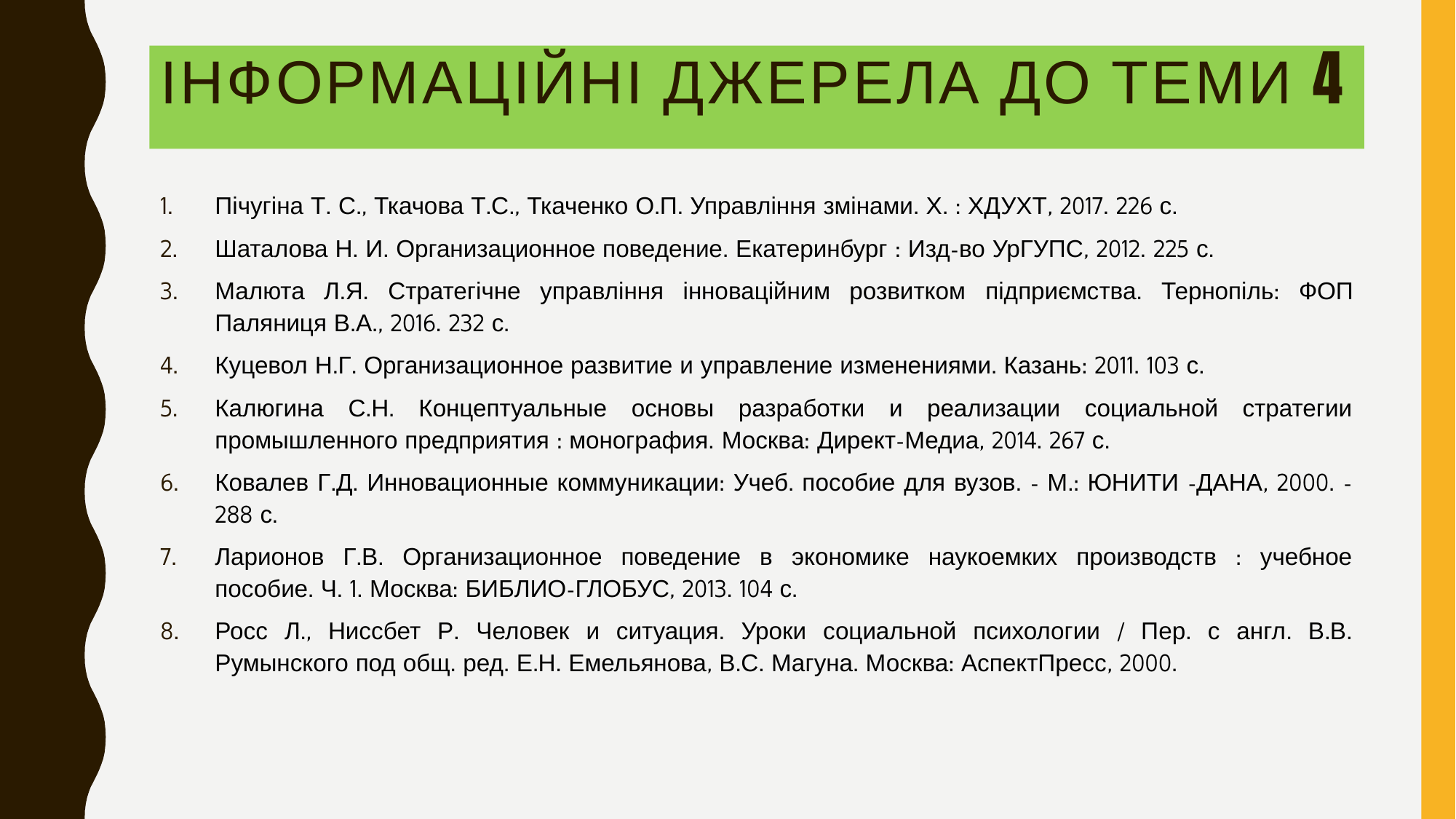

# Інформаційні Джерела до теми 4
Пічугіна Т. С., Ткачова Т.С., Ткаченко О.П. Управління змінами. Х. : ХДУХТ, 2017. 226 с.
Шаталова Н. И. Организационное поведение. Екатеринбург : Изд-во УрГУПС, 2012. 225 с.
Малюта Л.Я. Стратегічне управління інноваційним розвитком підприємства. Тернопіль: ФОП Паляниця В.А., 2016. 232 с.
Куцевол Н.Г. Организационное развитие и управление изменениями. Казань: 2011. 103 с.
Калюгина С.Н. Концептуальные основы разработки и реализации социальной стратегии промышленного предприятия : монография. Москва: Директ-Медиа, 2014. 267 с.
Ковалев Г.Д. Инновационные коммуникации: Учеб. пособие для вузов. - М.: ЮНИТИ -ДАНА, 2000. - 288 с.
Ларионов Г.В. Организационное поведение в экономике наукоемких производств : учебное пособие. Ч. 1. Москва: БИБЛИО-ГЛОБУС, 2013. 104 с.
Росс Л., Ниссбет Р. Человек и ситуация. Уроки социальной психологии / Пер. с англ. В.В. Румынского под общ. ред. Е.Н. Емельянова, В.С. Магуна. Москва: АспектПресс, 2000.